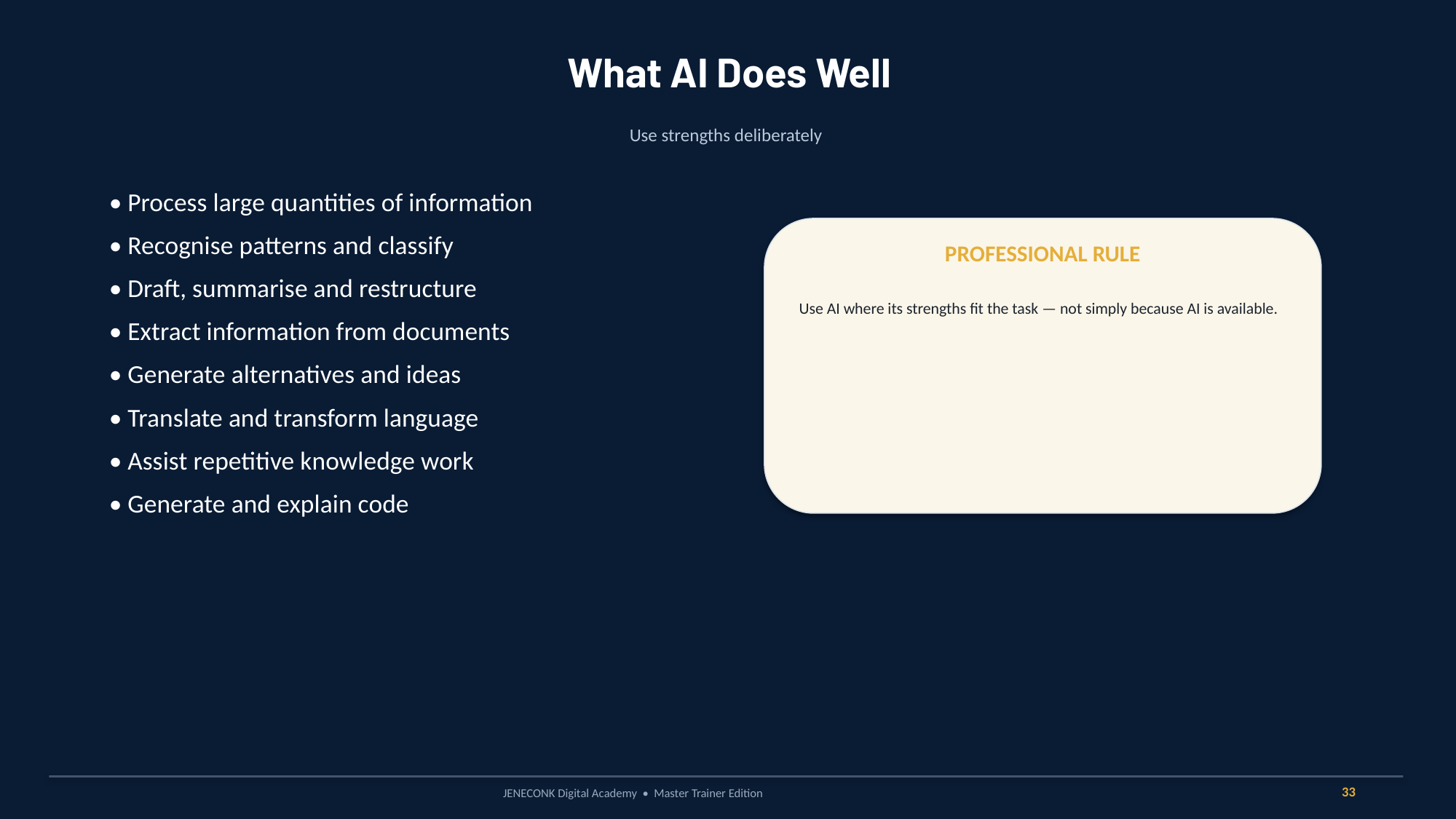

What AI Does Well
Use strengths deliberately
• Process large quantities of information
• Recognise patterns and classify
• Draft, summarise and restructure
• Extract information from documents
• Generate alternatives and ideas
• Translate and transform language
• Assist repetitive knowledge work
• Generate and explain code

PROFESSIONAL RULE
Use AI where its strengths fit the task — not simply because AI is available.

33
JENECONK Digital Academy  •  Master Trainer Edition